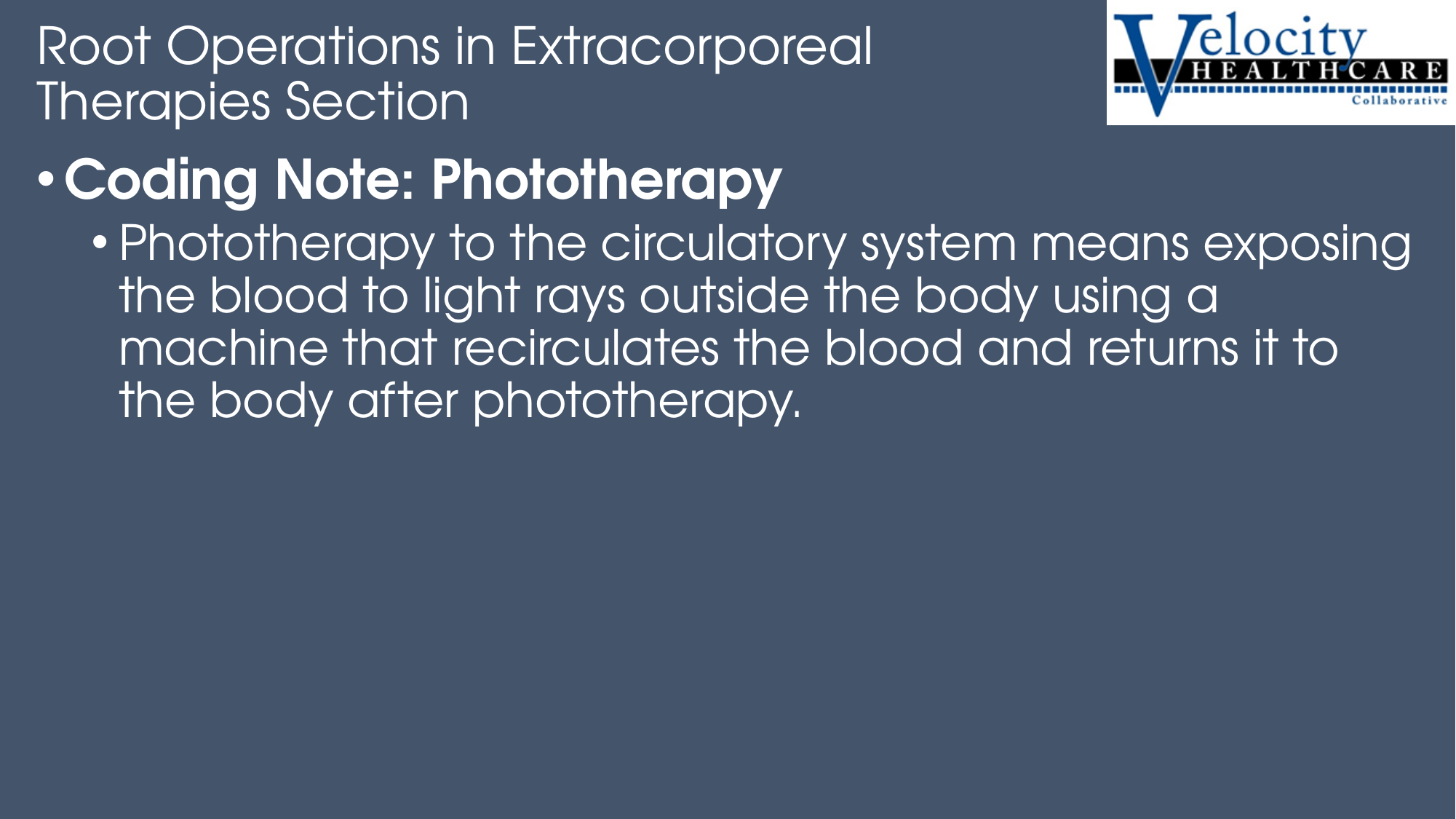

# Root Operations in Extracorporeal Therapies Section
Coding Note: Phototherapy
Phototherapy to the circulatory system means exposing the blood to light rays outside the body using a machine that recirculates the blood and returns it to the body after phototherapy.